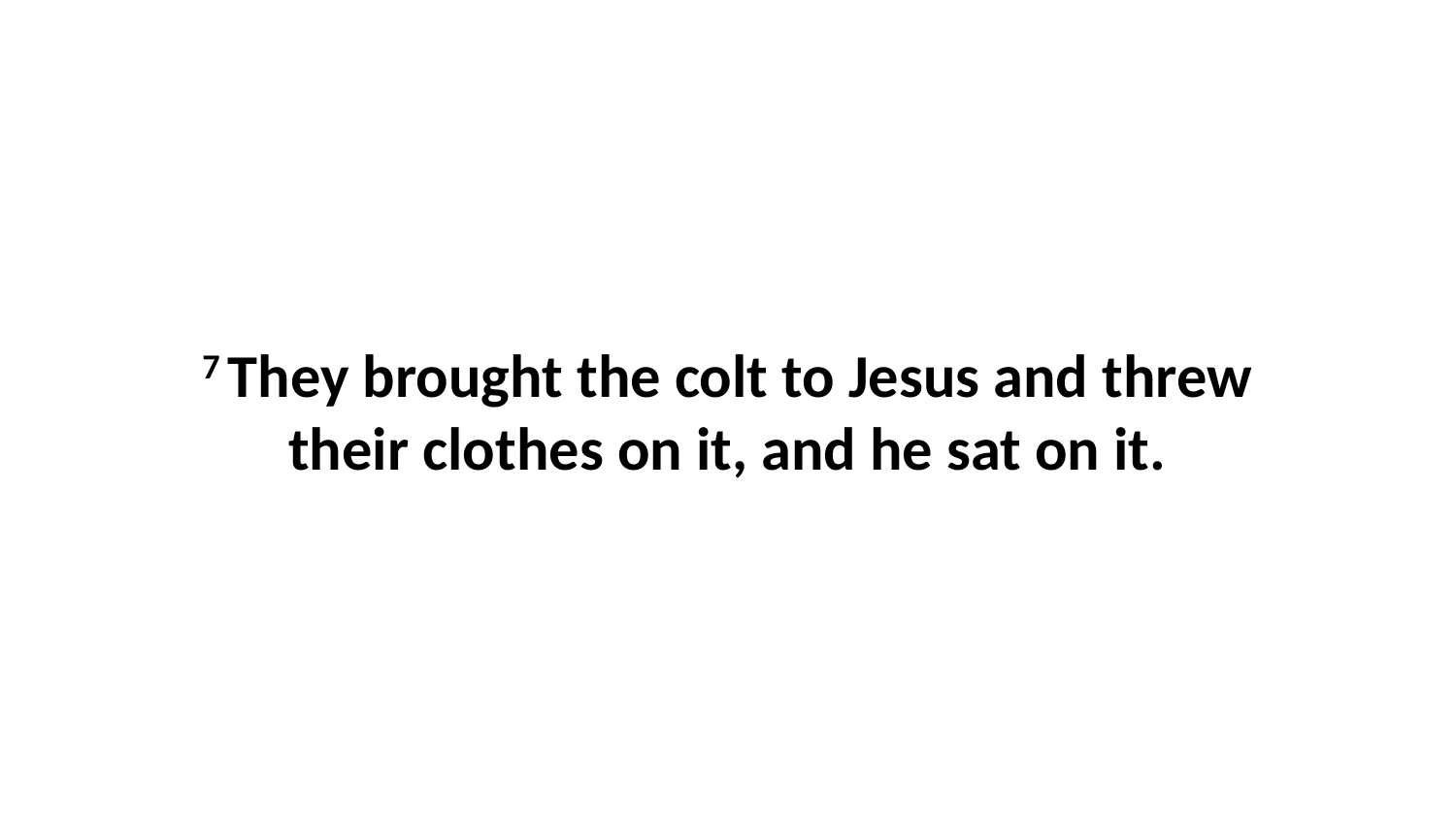

7 They brought the colt to Jesus and threw their clothes on it, and he sat on it.